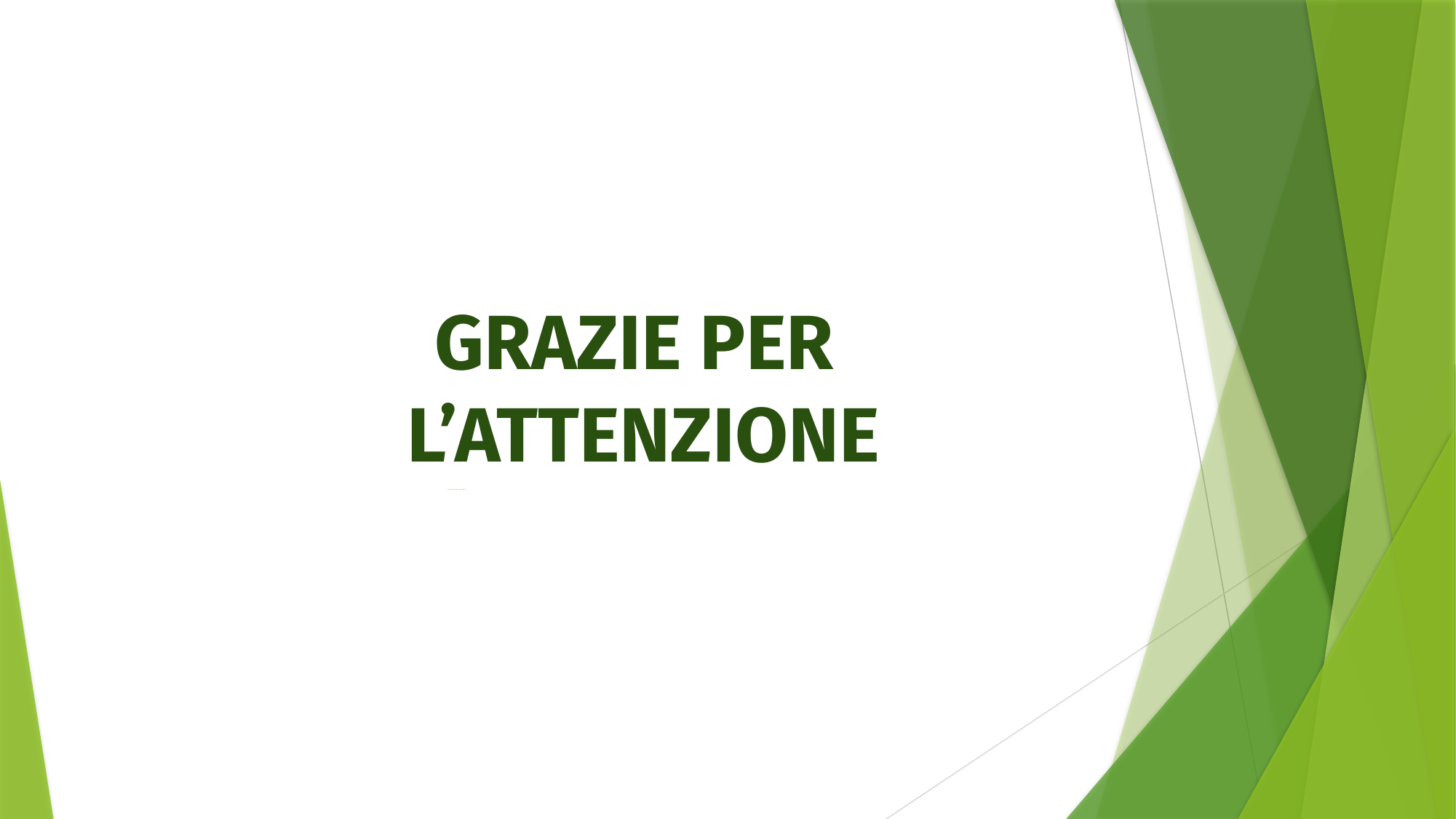

GRAZIE PER
L’ATTENZIONE
# CASSANO MARIA GIOVANNA